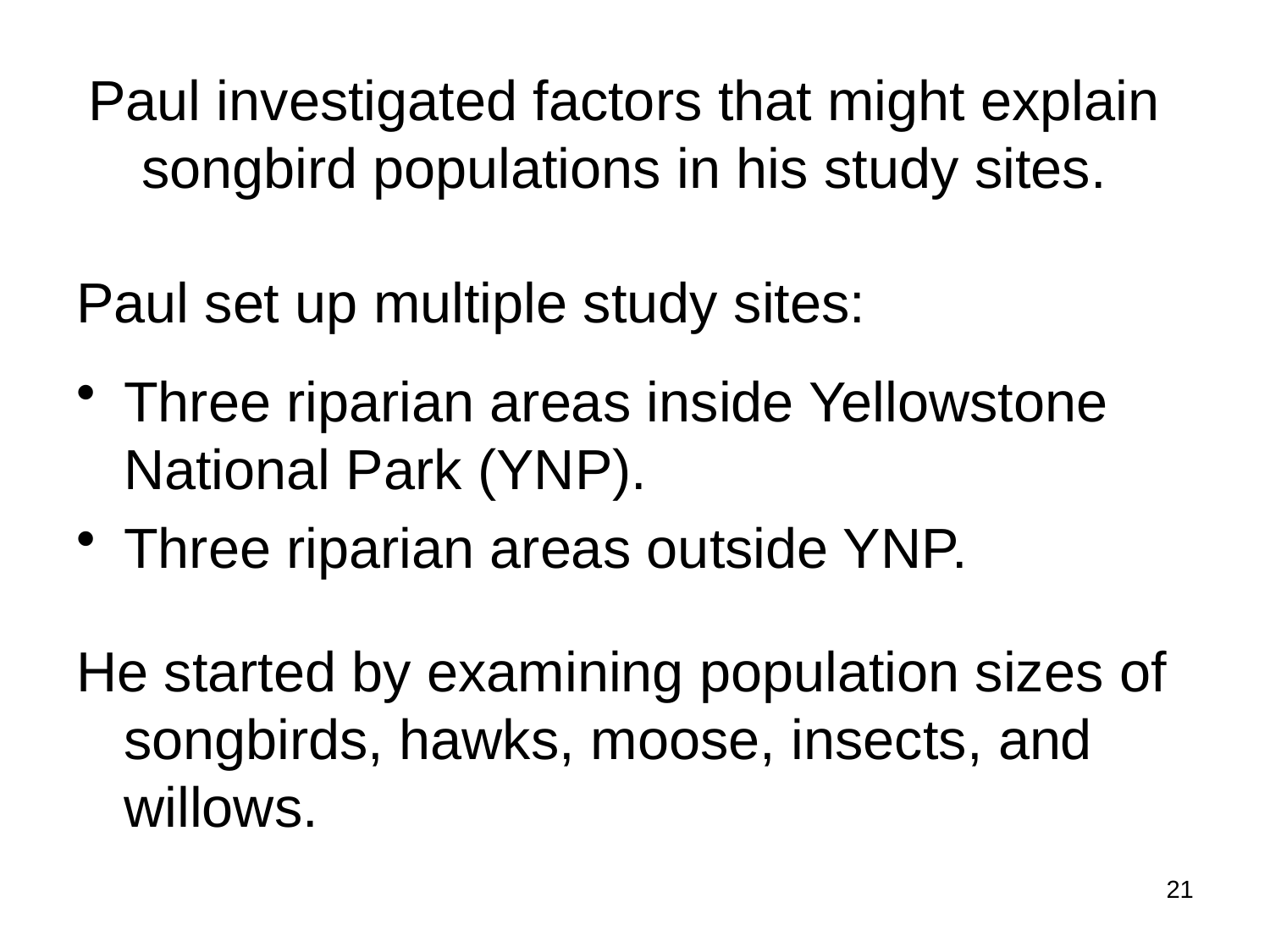

# Paul investigated factors that might explain songbird populations in his study sites.
Paul set up multiple study sites:

Three riparian areas inside Yellowstone National Park (YNP).
Three riparian areas outside YNP.

He started by examining population sizes of songbirds, hawks, moose, insects, and willows.
21